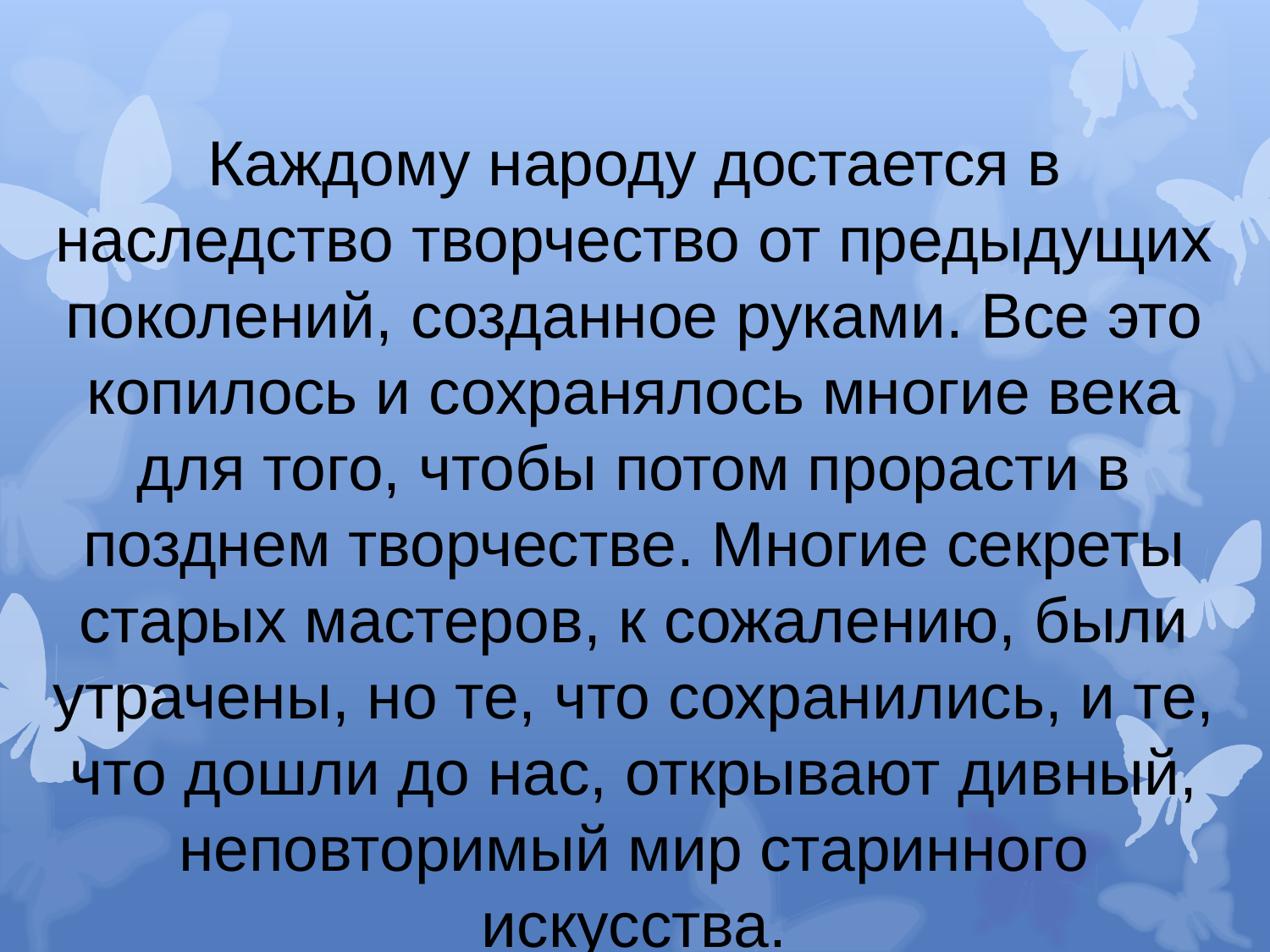

Каждому народу достается в наследство творчество от предыдущих поколений, созданное руками. Все это копилось и сохранялось многие века для того, чтобы потом прорасти в позднем творчестве. Многие секреты старых мастеров, к сожалению, были утрачены, но те, что сохранились, и те, что дошли до нас, открывают дивный, неповторимый мир старинного искусства.